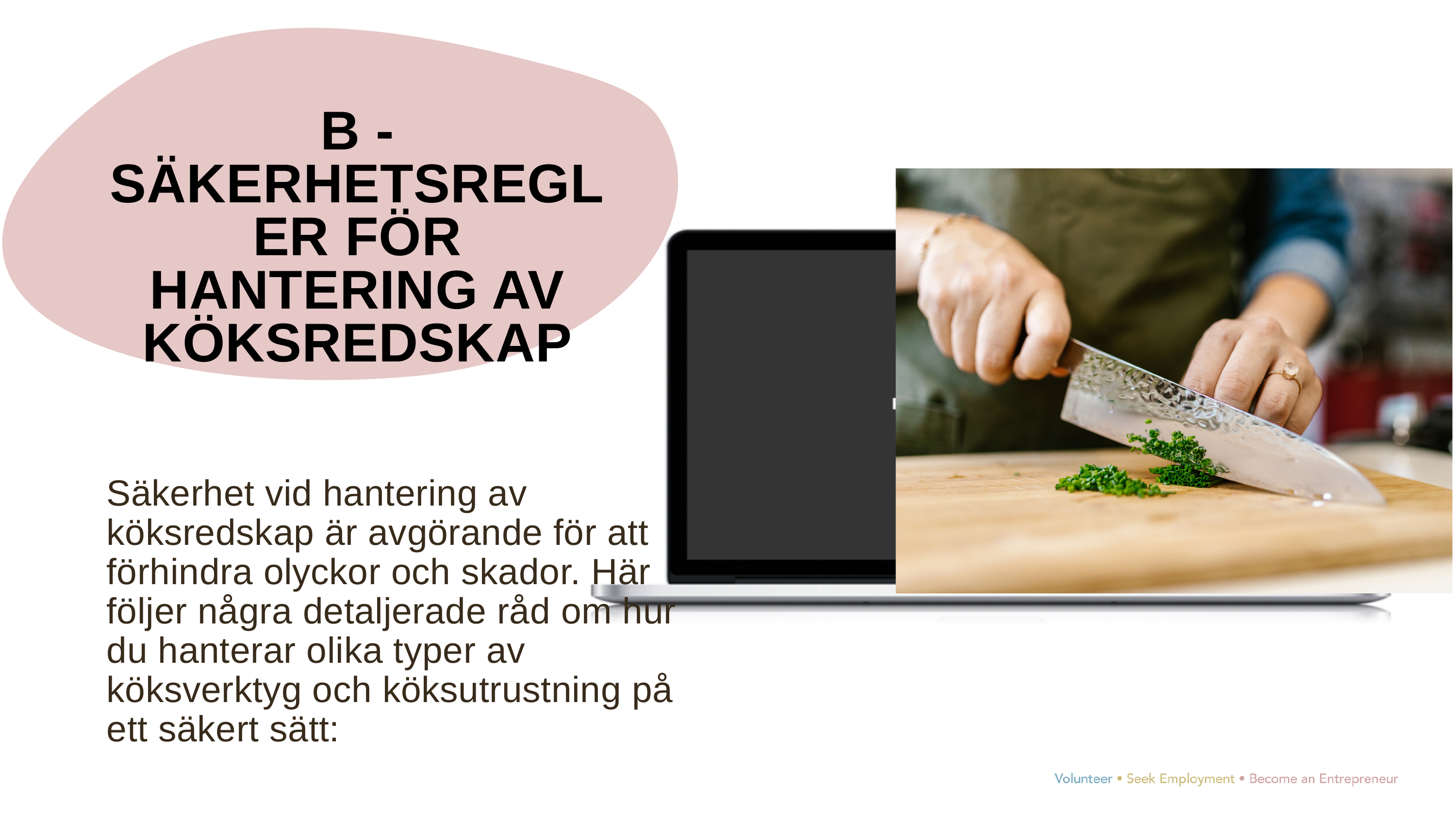

B - SÄKERHETSREGLER FÖR HANTERING AV KÖKSREDSKAP

Säkerhet vid hantering av köksredskap är avgörande för att förhindra olyckor och skador. Här följer några detaljerade råd om hur du hanterar olika typer av köksverktyg och köksutrustning på ett säkert sätt: